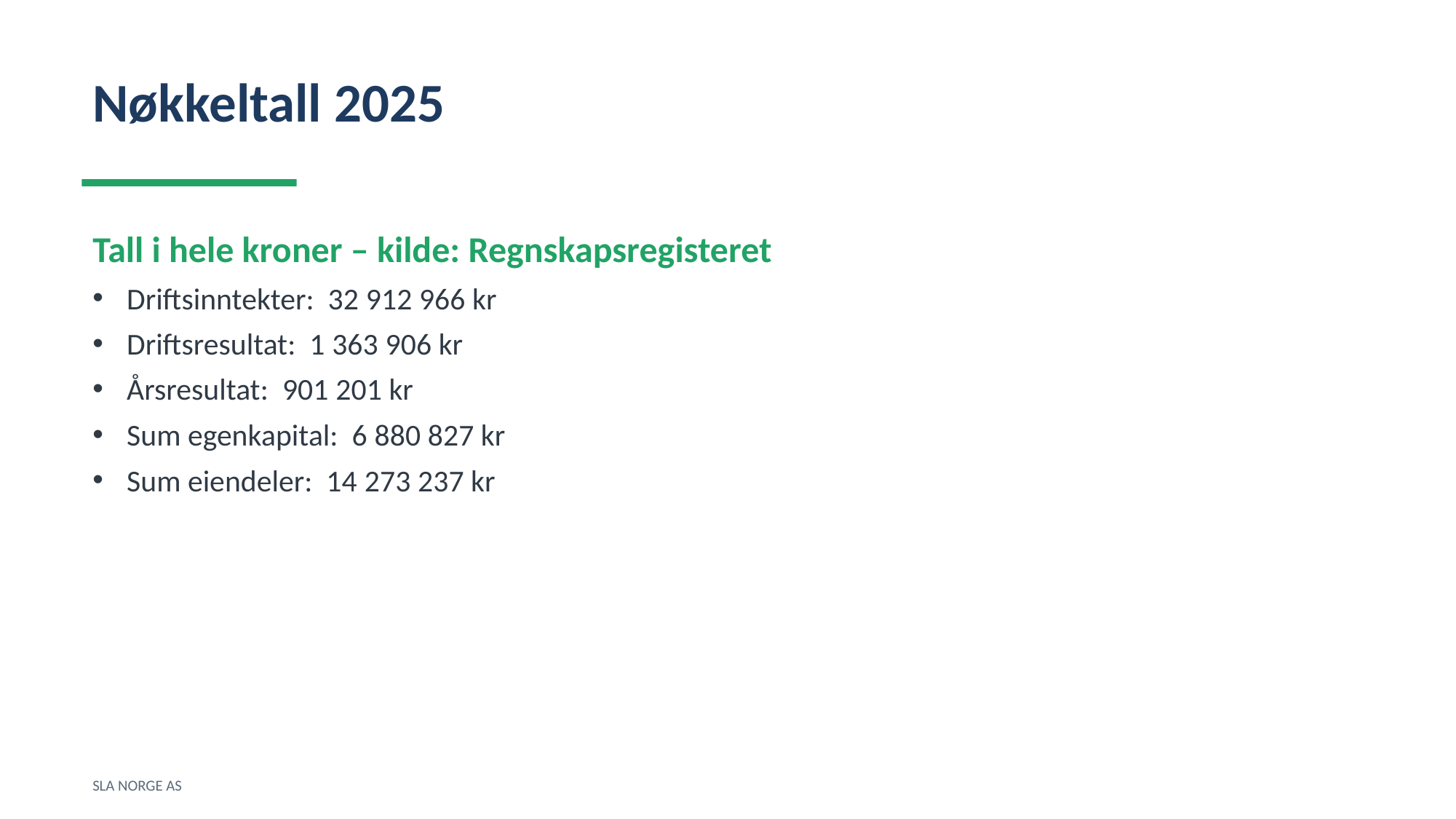

Nøkkeltall 2025

Tall i hele kroner – kilde: Regnskapsregisteret
Driftsinntekter:  32 912 966 kr
Driftsresultat:  1 363 906 kr
Årsresultat:  901 201 kr
Sum egenkapital:  6 880 827 kr
Sum eiendeler:  14 273 237 kr
SLA NORGE AS